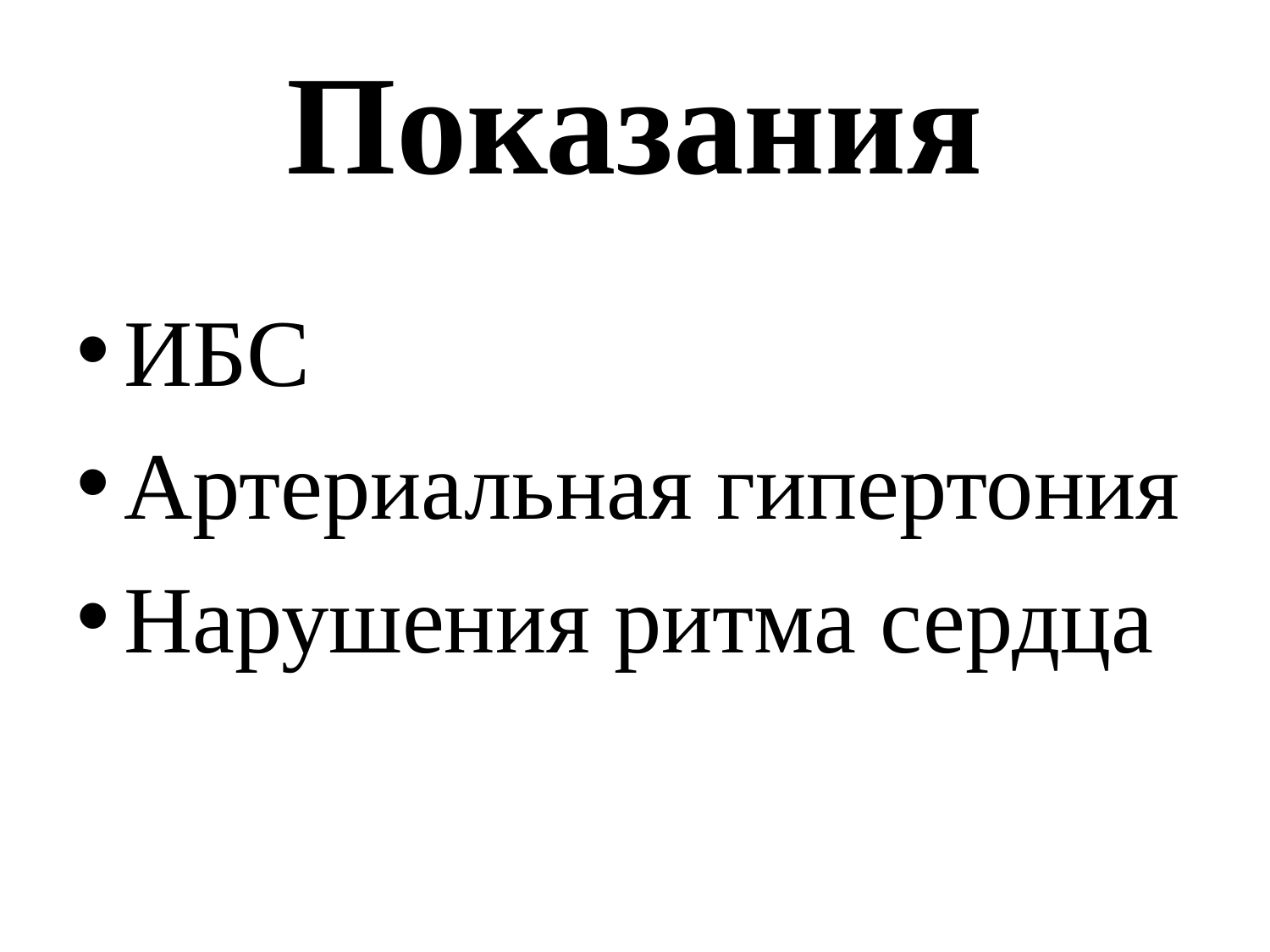

# Показания
ИБС
Артериальная гипертония
Нарушения ритма сердца